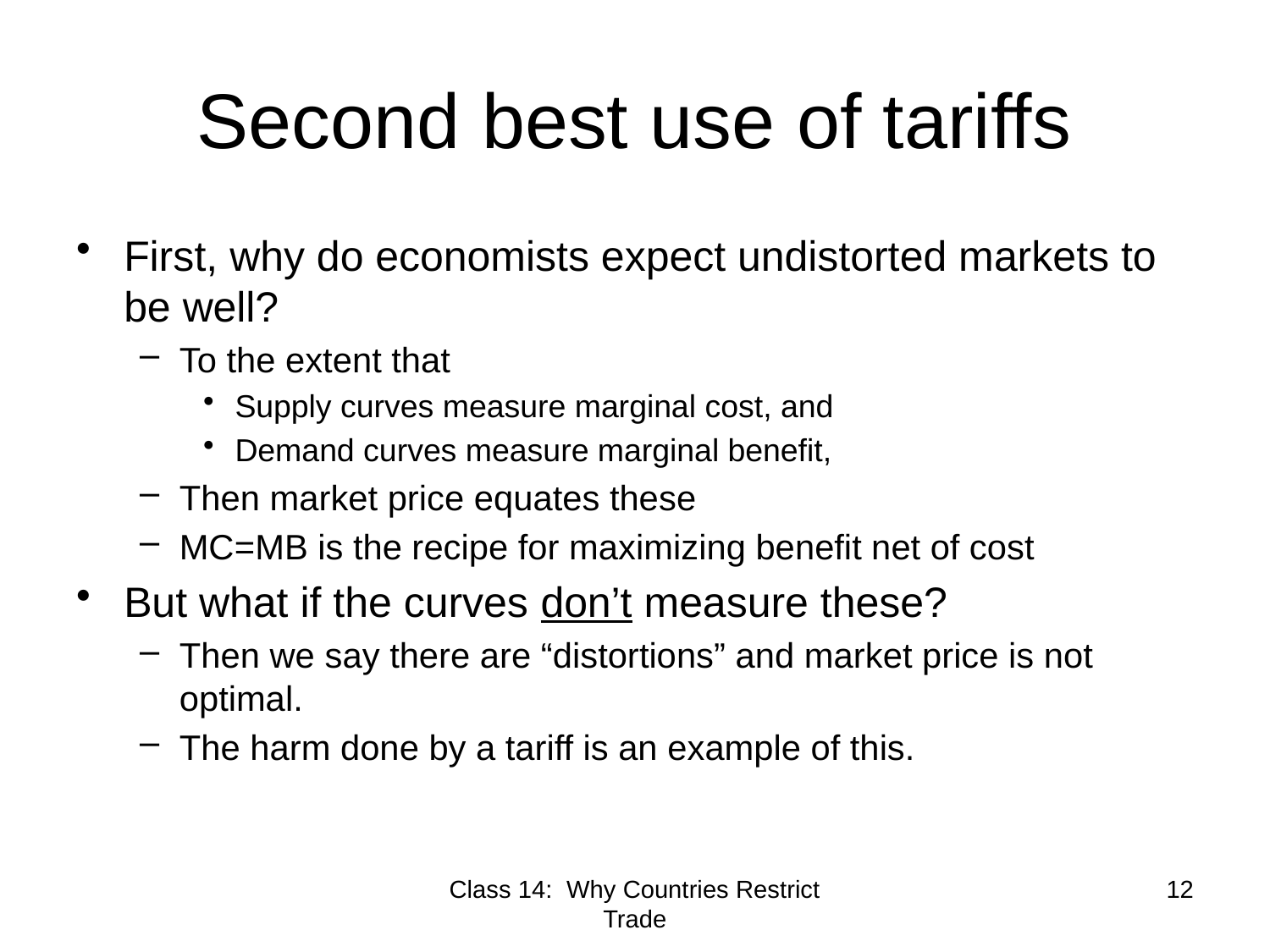

# Second best use of tariffs
First, why do economists expect undistorted markets to be well?
To the extent that
Supply curves measure marginal cost, and
Demand curves measure marginal benefit,
Then market price equates these
MC=MB is the recipe for maximizing benefit net of cost
But what if the curves don’t measure these?
Then we say there are “distortions” and market price is not optimal.
The harm done by a tariff is an example of this.
Class 14:  Why Countries Restrict Trade
12